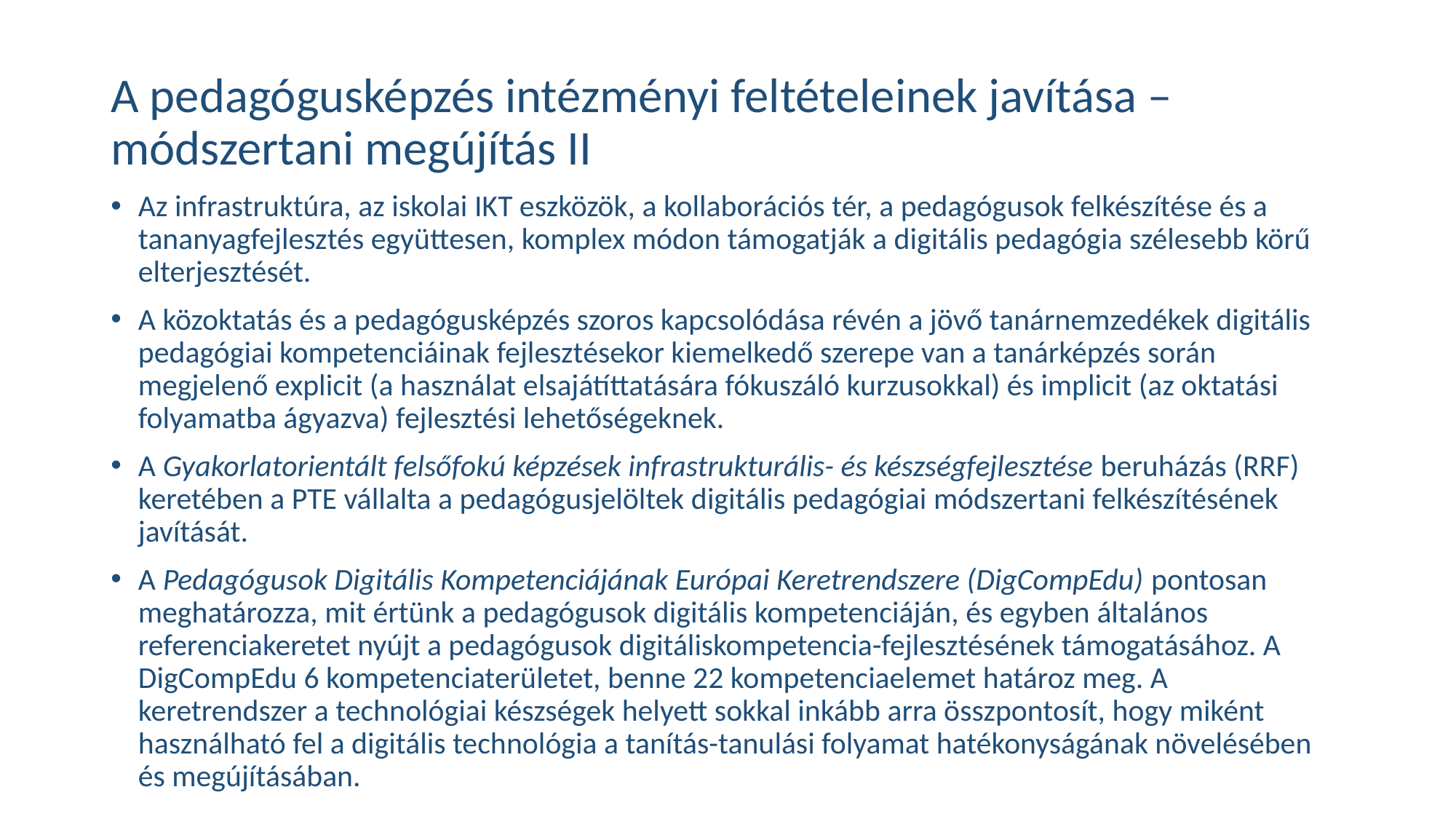

# A pedagógusképzés intézményi feltételeinek javítása – módszertani megújítás II
Az infrastruktúra, az iskolai IKT eszközök, a kollaborációs tér, a pedagógusok felkészítése és a tananyagfejlesztés együttesen, komplex módon támogatják a digitális pedagógia szélesebb körű elterjesztését.
A közoktatás és a pedagógusképzés szoros kapcsolódása révén a jövő tanárnemzedékek digitális pedagógiai kompetenciáinak fejlesztésekor kiemelkedő szerepe van a tanárképzés során megjelenő explicit (a használat elsajátíttatására fókuszáló kurzusokkal) és implicit (az oktatási folyamatba ágyazva) fejlesztési lehetőségeknek.
A Gyakorlatorientált felsőfokú képzések infrastrukturális- és készségfejlesztése beruházás (RRF) keretében a PTE vállalta a pedagógusjelöltek digitális pedagógiai módszertani felkészítésének javítását.
A Pedagógusok Digitális Kompetenciájának Európai Keretrendszere (DigCompEdu) pontosan meghatározza, mit értünk a pedagógusok digitális kompetenciáján, és egyben általános referenciakeretet nyújt a pedagógusok digitáliskompetencia-fejlesztésének támogatásához. A DigCompEdu 6 kompetenciaterületet, benne 22 kompetenciaelemet határoz meg. A keretrendszer a technológiai készségek helyett sokkal inkább arra összpontosít, hogy miként használható fel a digitális technológia a tanítás-tanulási folyamat hatékonyságának növelésében és megújításában.